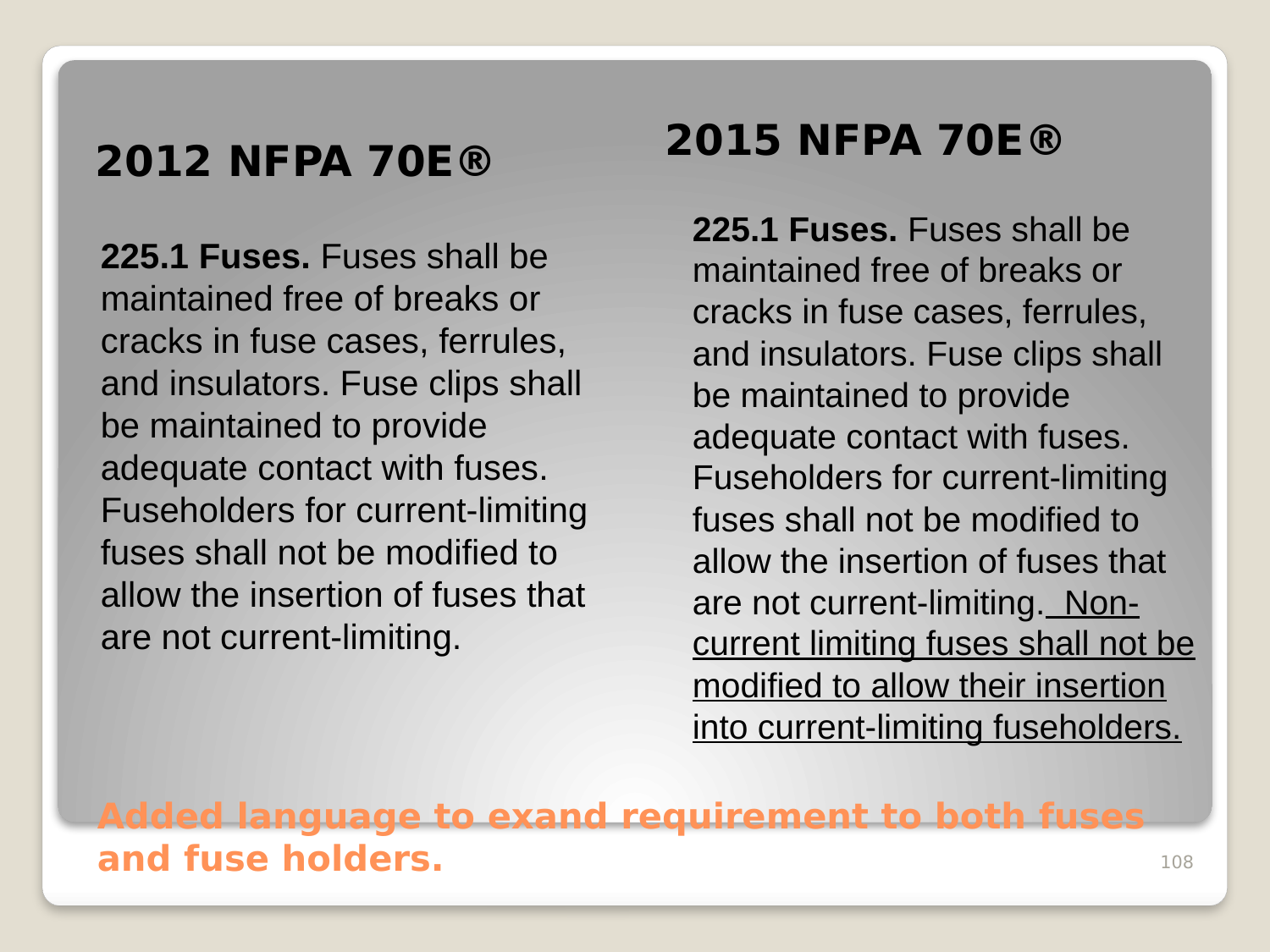

2015 NFPA 70E®
2012 NFPA 70E®

225.1 Fuses. Fuses shall be maintained free of breaks or cracks in fuse cases, ferrules, and insulators. Fuse clips shall be maintained to provide adequate contact with fuses.  Fuseholders for current-limiting fuses shall not be modified to allow the insertion of fuses that are not current-limiting.

225.1 Fuses. Fuses shall be maintained free of breaks or cracks in fuse cases, ferrules, and insulators. Fuse clips shall be maintained to provide adequate contact with fuses.  Fuseholders for current-limiting fuses shall not be modified to allow the insertion of fuses that are not current-limiting.  Non-current limiting fuses shall not be modified to allow their insertion into current-limiting fuseholders.

# Added language to exand requirement to both fuses and fuse holders.
108